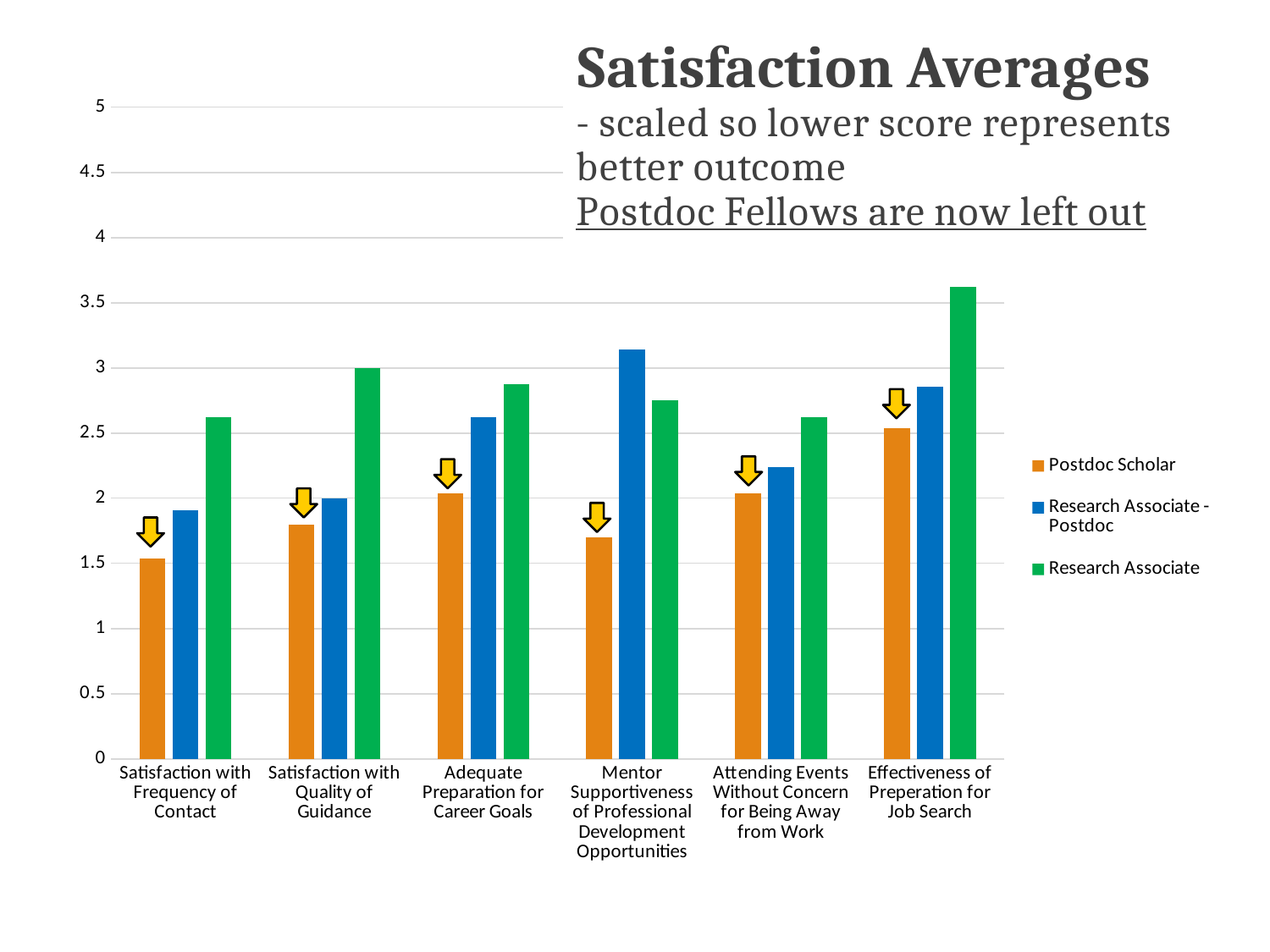

Satisfaction Averages
- scaled so lower score represents better outcome
Postdoc Fellows are now left out

### Chart

| Category | Postdoc Scholar | Research Associate - Postdoc | Research Associate |
|---|---|---|---|
| Satisfaction with Frequency of Contact | 1.54 | 1.9047619047619047 | 2.625 |
| Satisfaction with Quality of Guidance | 1.8 | 2.0 | 3.0 |
| Adequate Preparation for Career Goals | 2.04 | 2.619047619047619 | 2.875 |
| Mentor Supportiveness of Professional Development Opportunities | 1.7 | 3.142857142857143 | 2.75 |
| Attending Events Without Concern for Being Away from Work | 2.04 | 2.238095238095238 | 2.625 |
| Effectiveness of Preperation for Job Search | 2.54 | 2.857142857142857 | 3.625 |